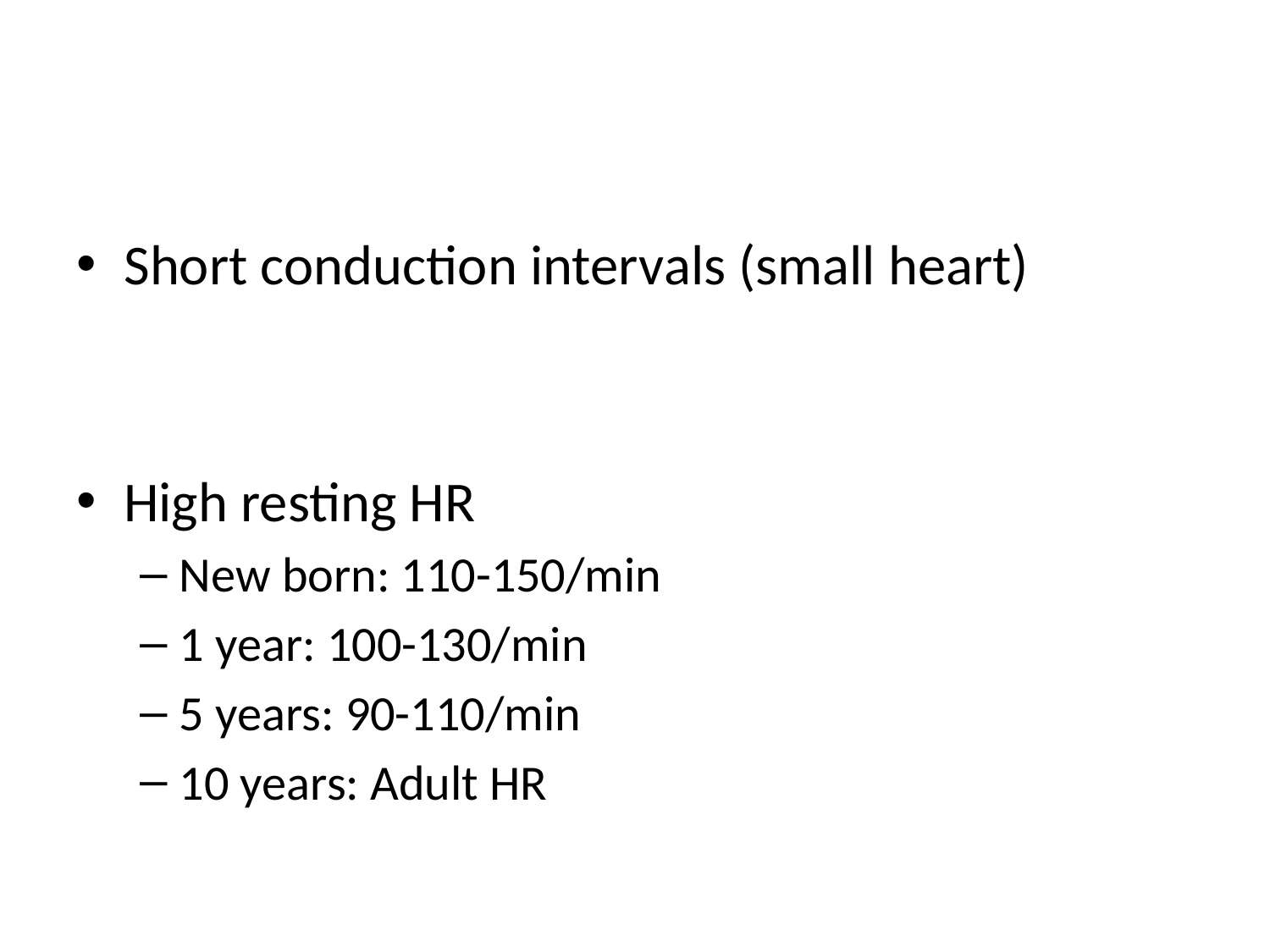

#
Short conduction intervals (small heart)

High resting HR
New born: 110-150/min
1 year: 100-130/min
5 years: 90-110/min
10 years: Adult HR